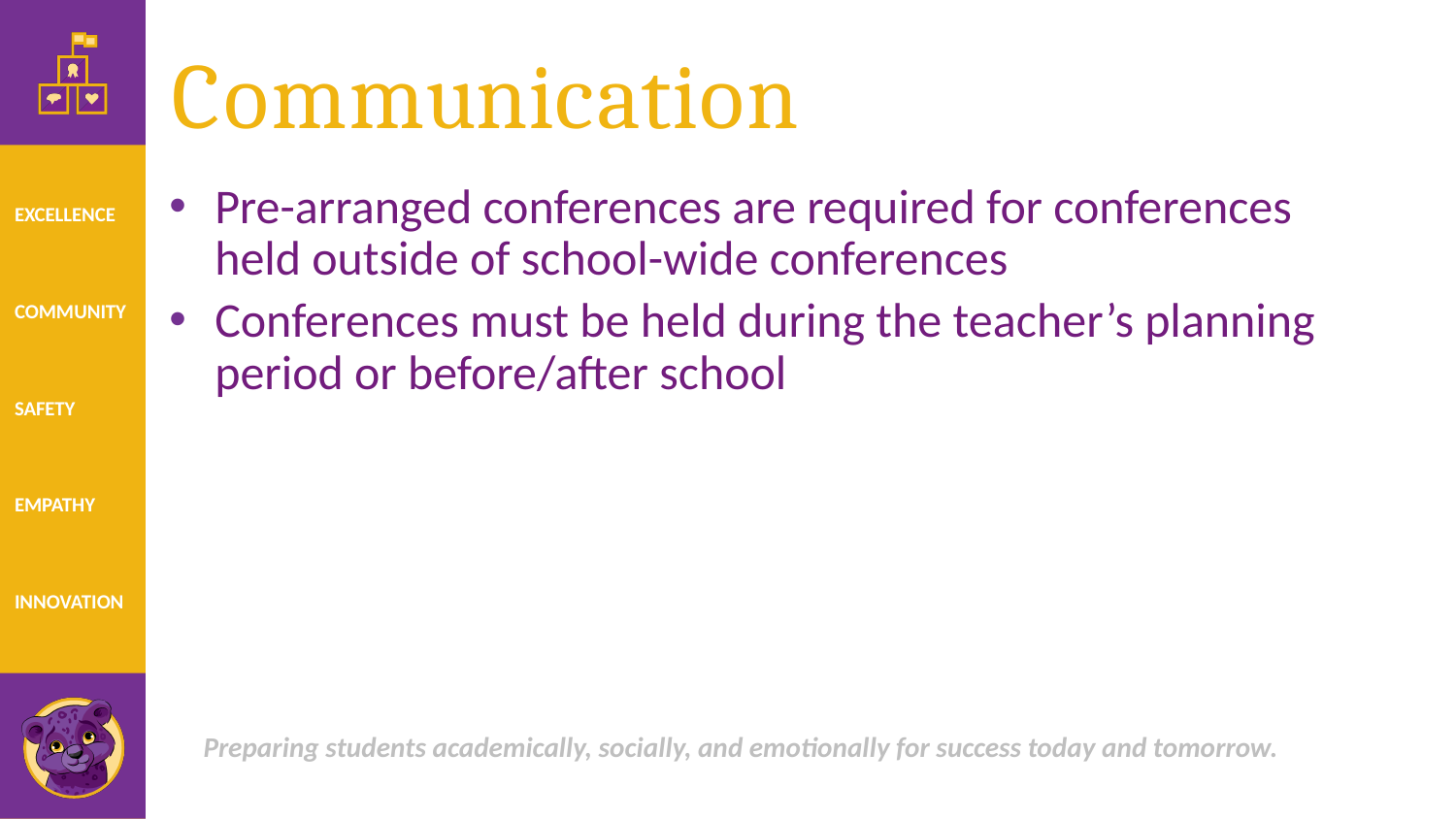

# Communication
Pre-arranged conferences are required for conferences held outside of school-wide conferences
Conferences must be held during the teacher’s planning period or before/after school